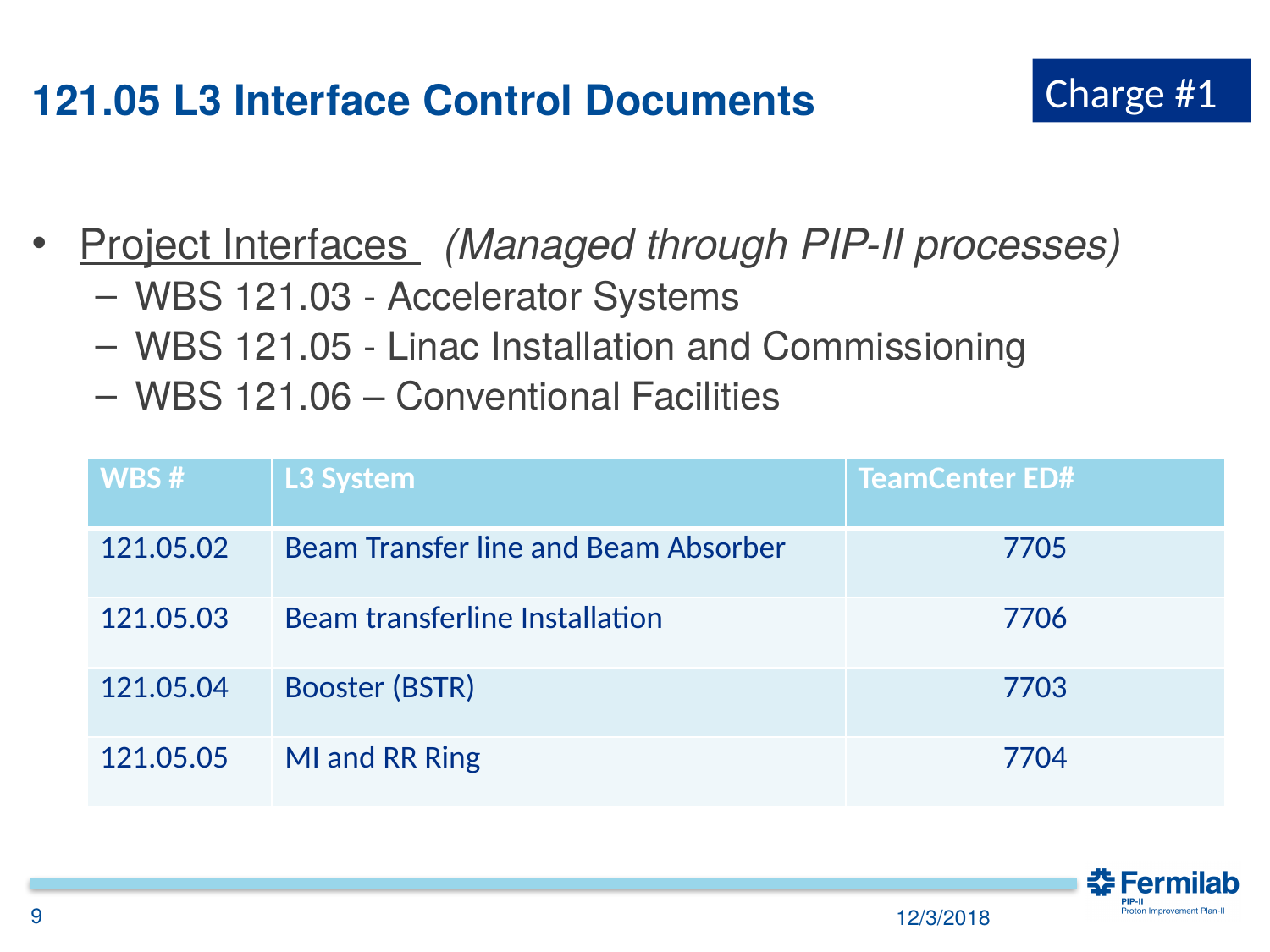

Charge #1
# 121.05 L3 Interface Control Documents

Project Interfaces   (Managed through PIP-II processes)
WBS 121.03 - Accelerator Systems
WBS 121.05 - Linac Installation and Commissioning
WBS 121.06 – Conventional Facilities

| WBS # | L3 System | TeamCenter ED# |
| --- | --- | --- |
| 121.05.02 | Beam Transfer line and Beam Absorber | 7705 |
| 121.05.03 | Beam transferline Installation | 7706 |
| 121.05.04 | Booster (BSTR) | 7703 |
| 121.05.05 | MI and RR Ring | 7704 |
9
12/3/2018